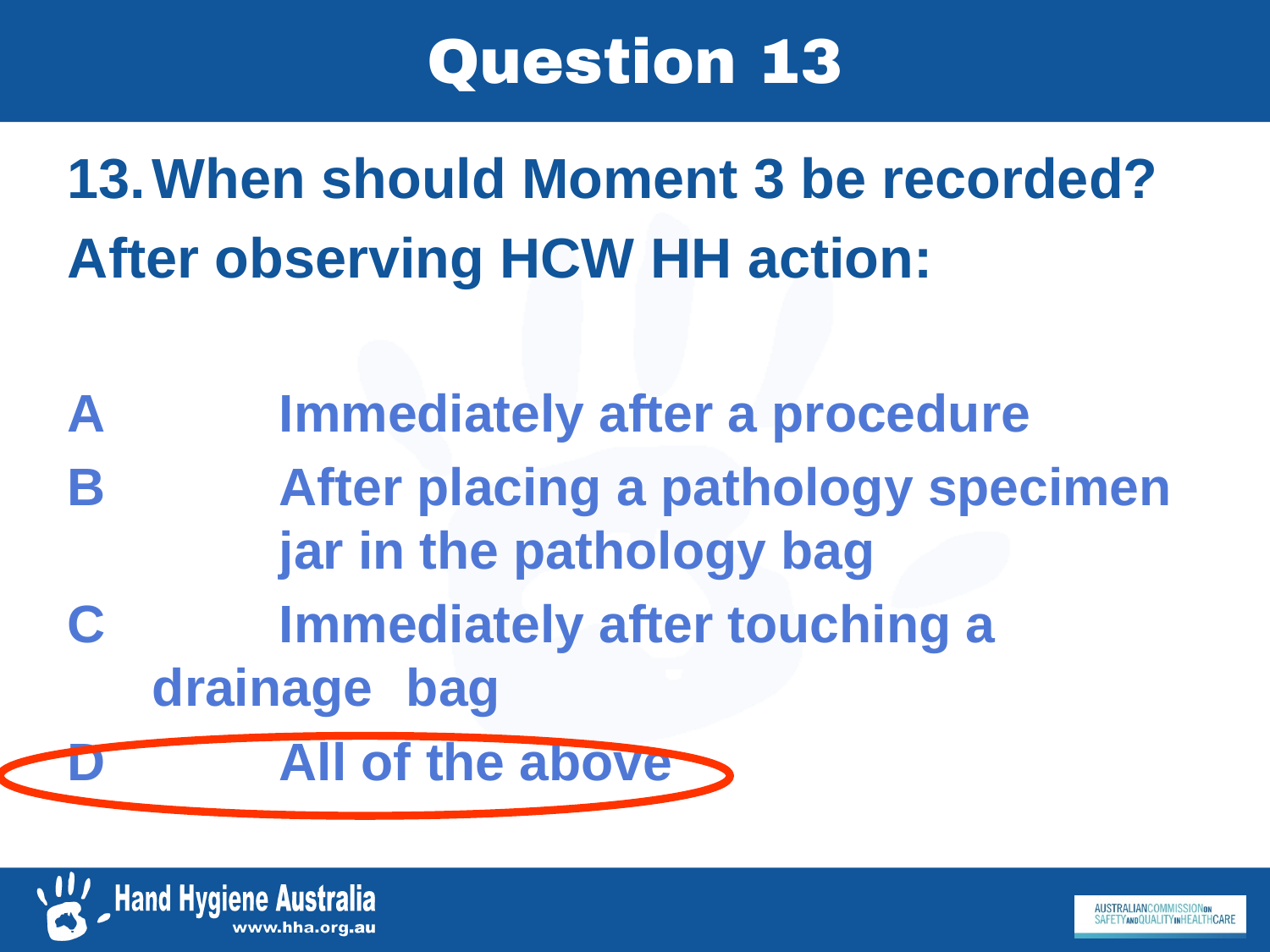

# Question 13
When should Moment 3 be recorded?
After observing HCW HH action:

A		Immediately after a procedure
B		After placing a pathology specimen 	jar in the pathology bag
C		Immediately after touching a drainage 	bag
D		All of the above